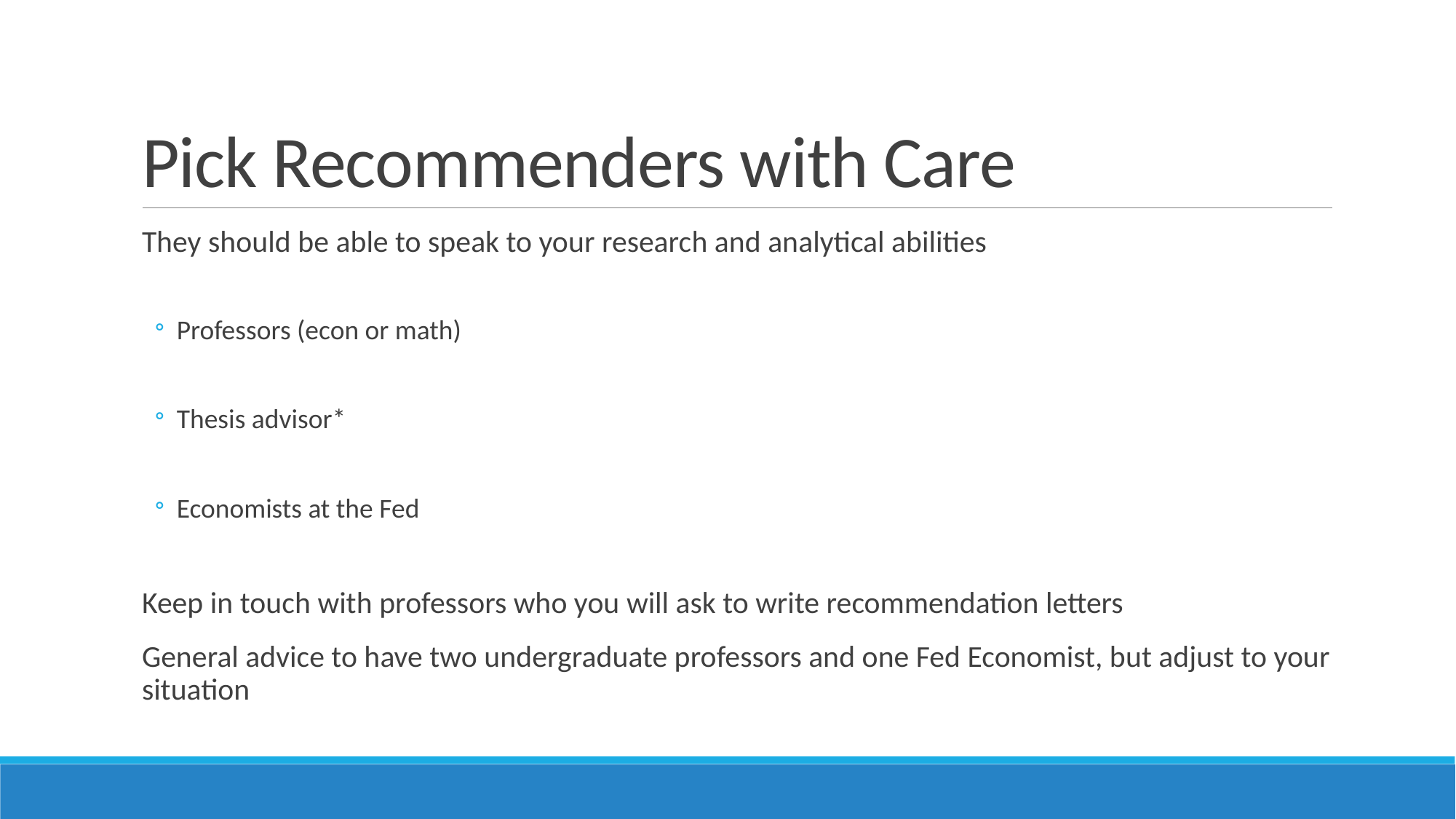

# Pick Recommenders with Care
They should be able to speak to your research and analytical abilities

Professors (econ or math)

Thesis advisor*

Economists at the Fed

Keep in touch with professors who you will ask to write recommendation letters
General advice to have two undergraduate professors and one Fed Economist, but adjust to your situation